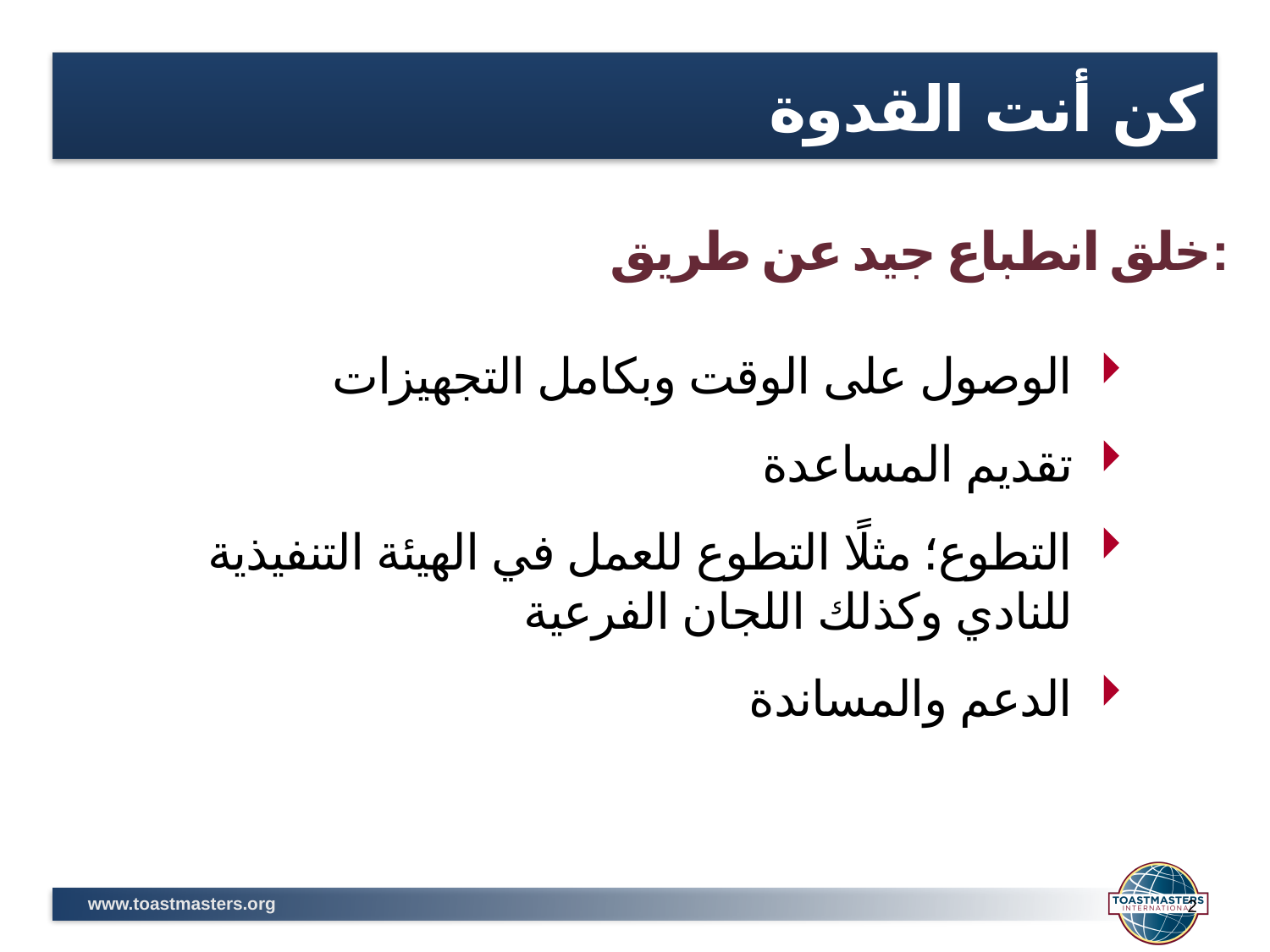

# كن أنت القدوة
خلق انطباع جيد عن طريق:
الوصول على الوقت وبكامل التجهيزات
تقديم المساعدة
التطوع؛ مثلًا التطوع للعمل في الهيئة التنفيذية للنادي وكذلك اللجان الفرعية
الدعم والمساندة
2